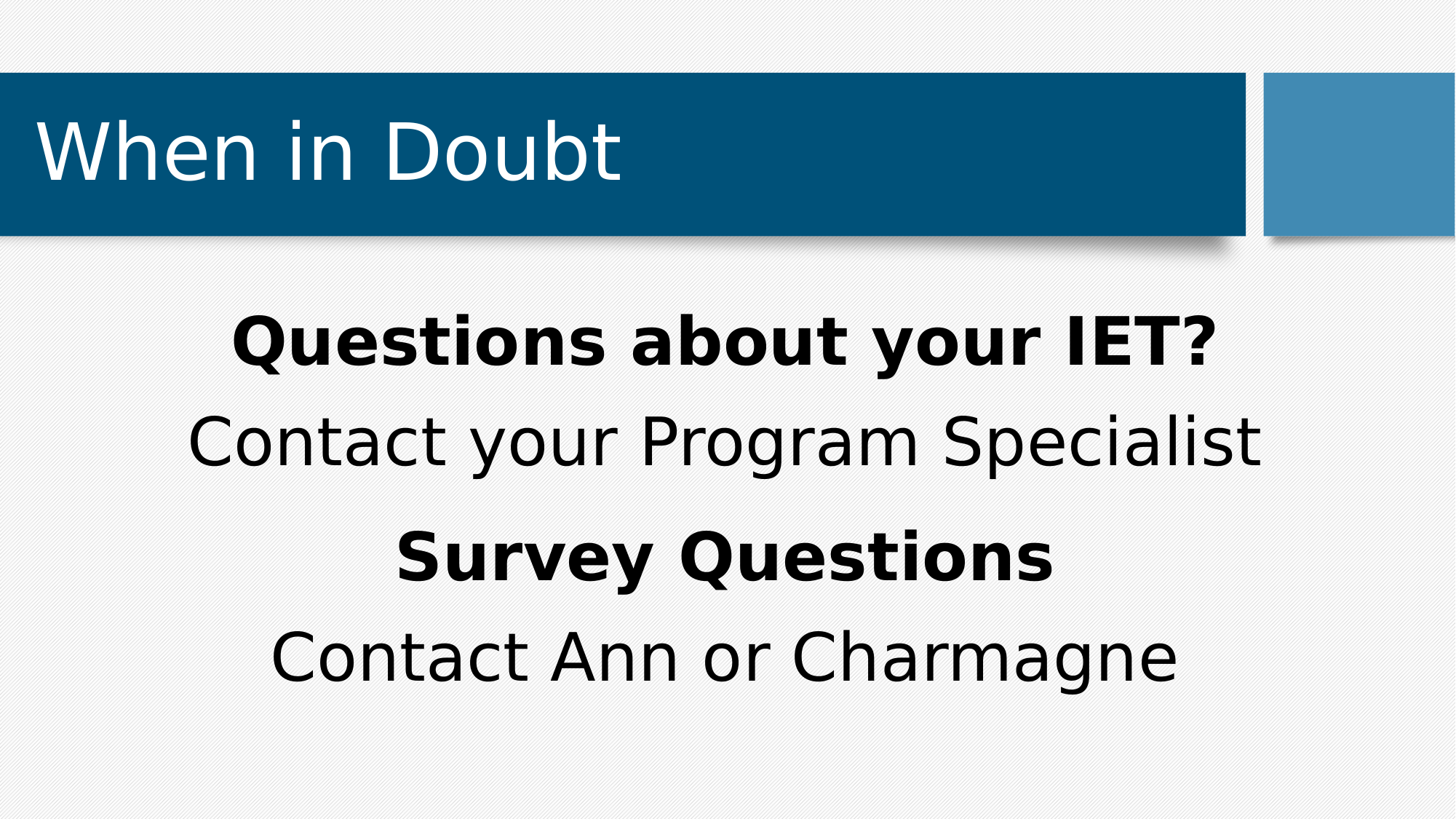

# When in Doubt
Questions about your IET?
Contact your Program Specialist
Survey Questions
Contact Ann or Charmagne